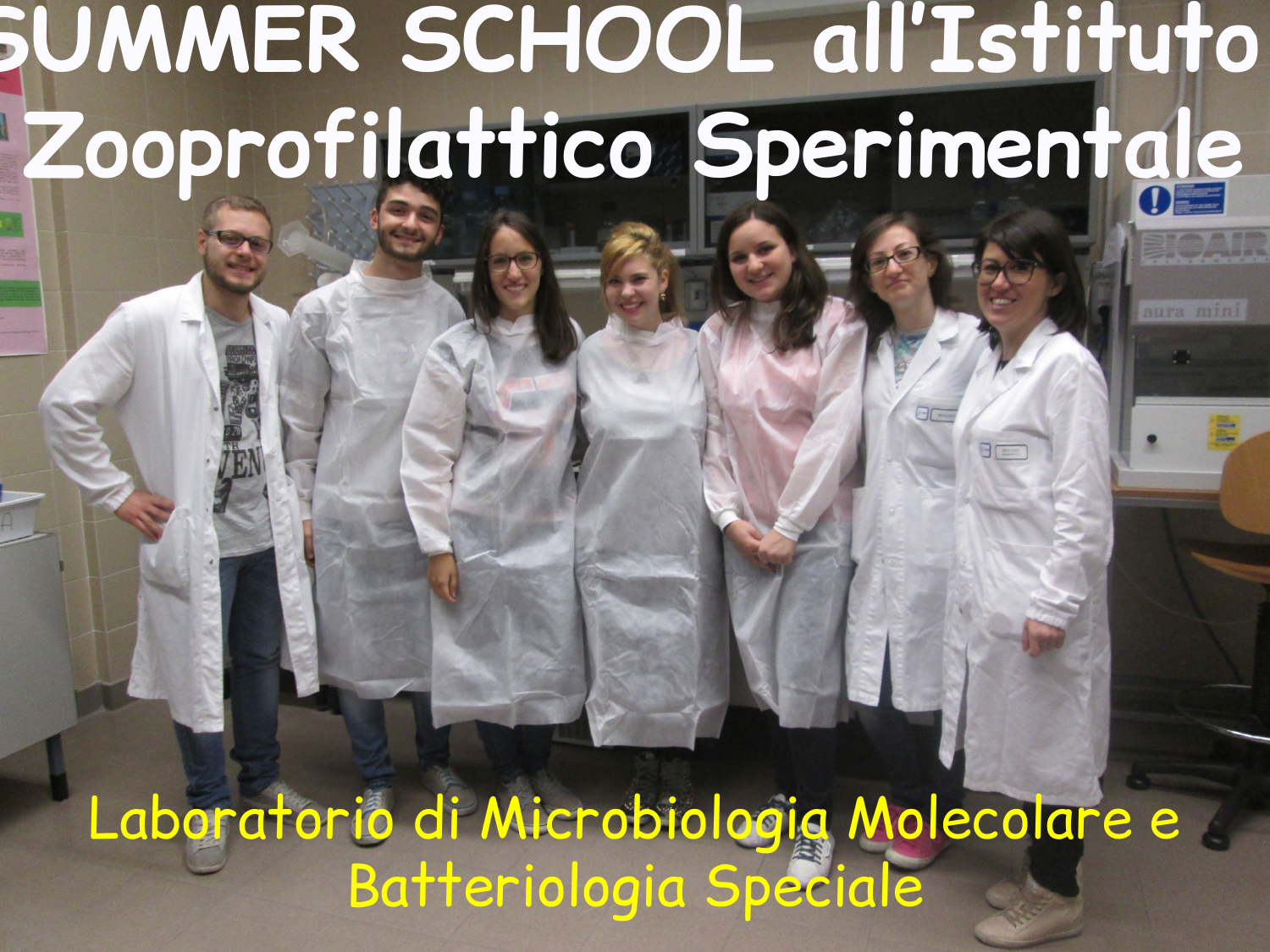

SUMMER SCHOOL all’Istituto
Zooprofilattico Sperimentale
Laboratorio di Microbiologia Molecolare e Batteriologia Speciale